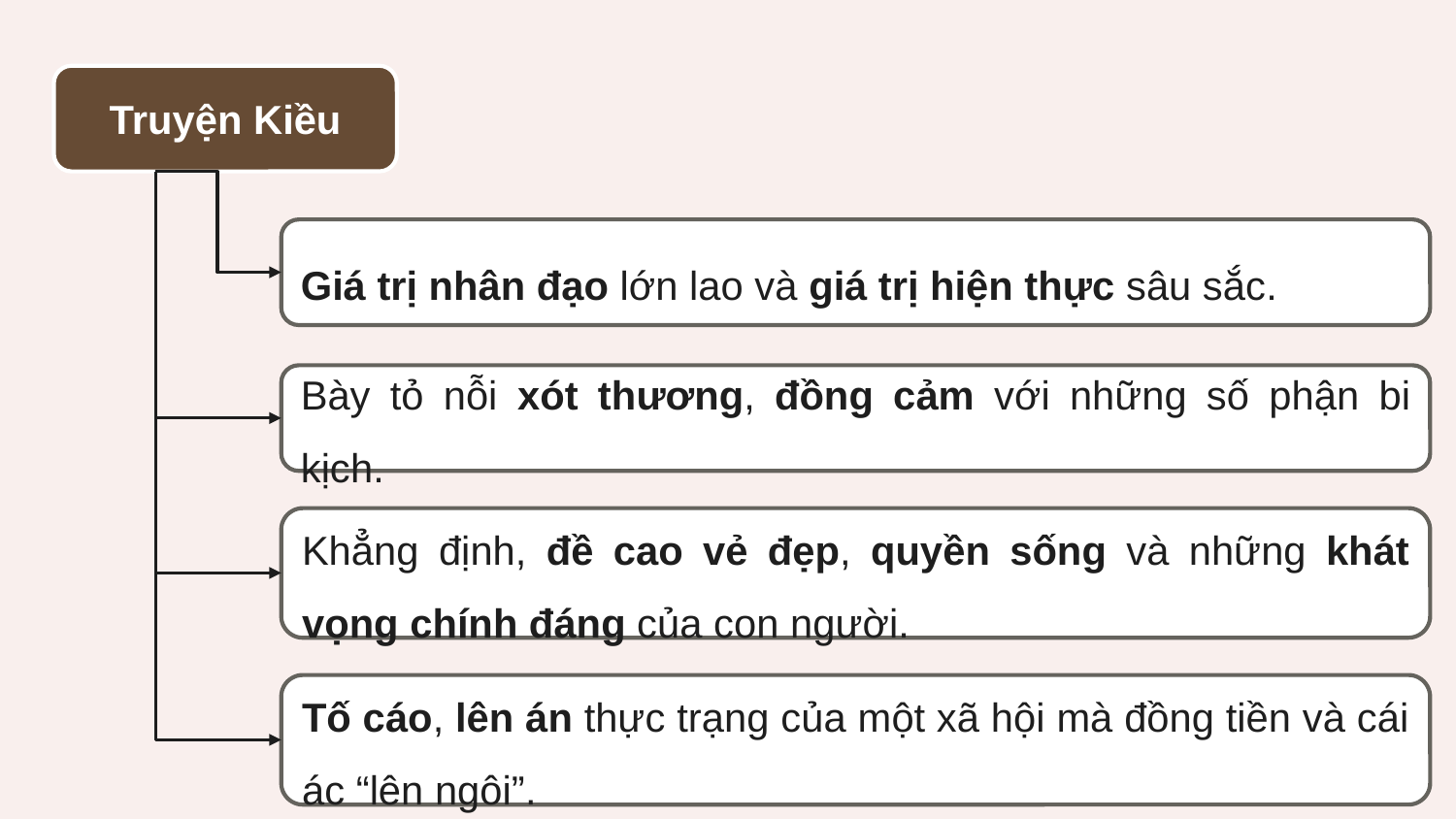

Truyện Kiều
Giá trị nhân đạo lớn lao và giá trị hiện thực sâu sắc.
Bày tỏ nỗi xót thương, đồng cảm với những số phận bi kịch.
Khẳng định, đề cao vẻ đẹp, quyền sống và những khát vọng chính đáng của con người.
Tố cáo, lên án thực trạng của một xã hội mà đồng tiền và cái ác “lên ngôi”.